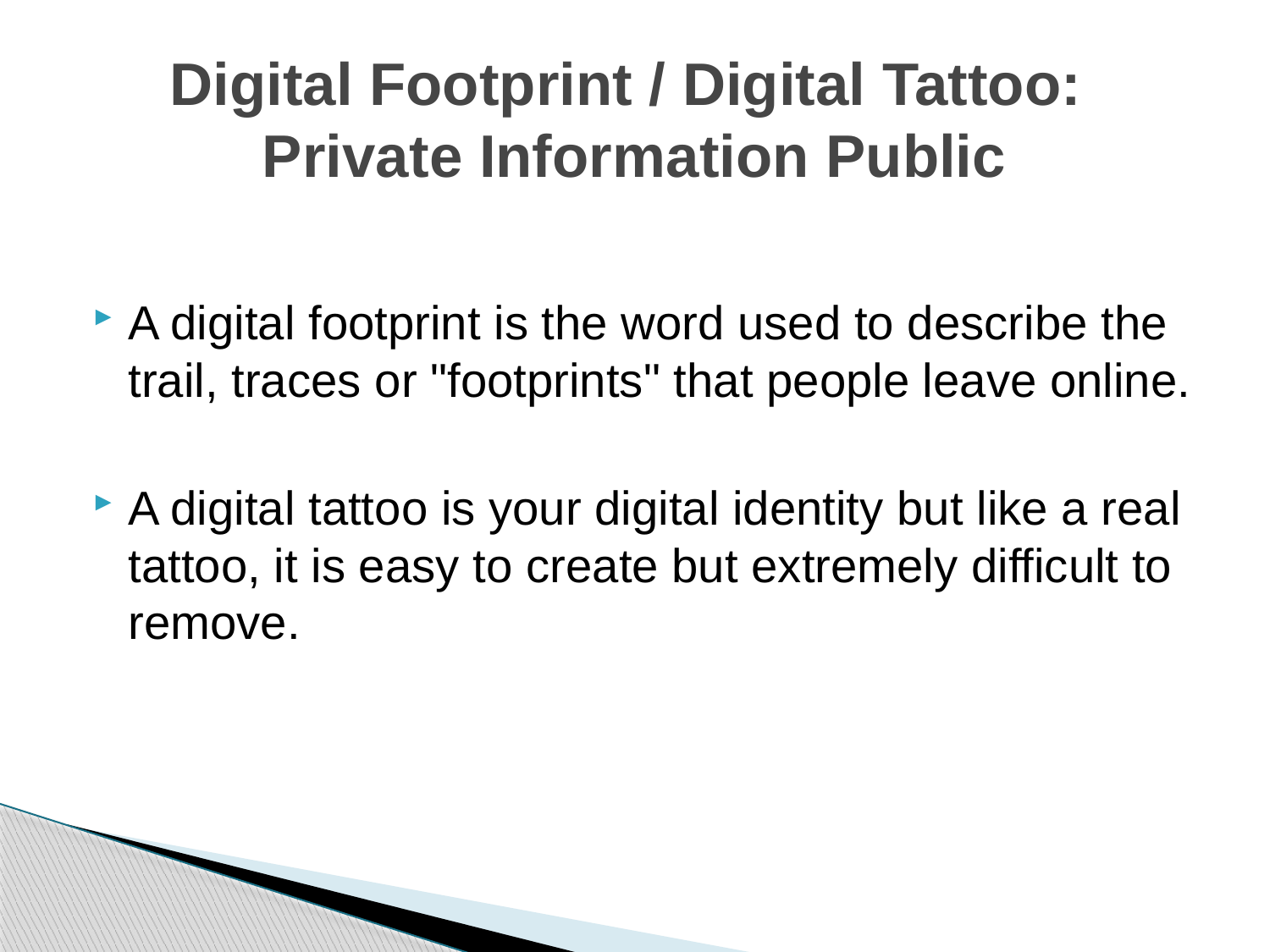

# Digital Footprint / Digital Tattoo: Private Information Public
A digital footprint is the word used to describe the trail, traces or "footprints" that people leave online.

A digital tattoo is your digital identity but like a real tattoo, it is easy to create but extremely difficult to remove.